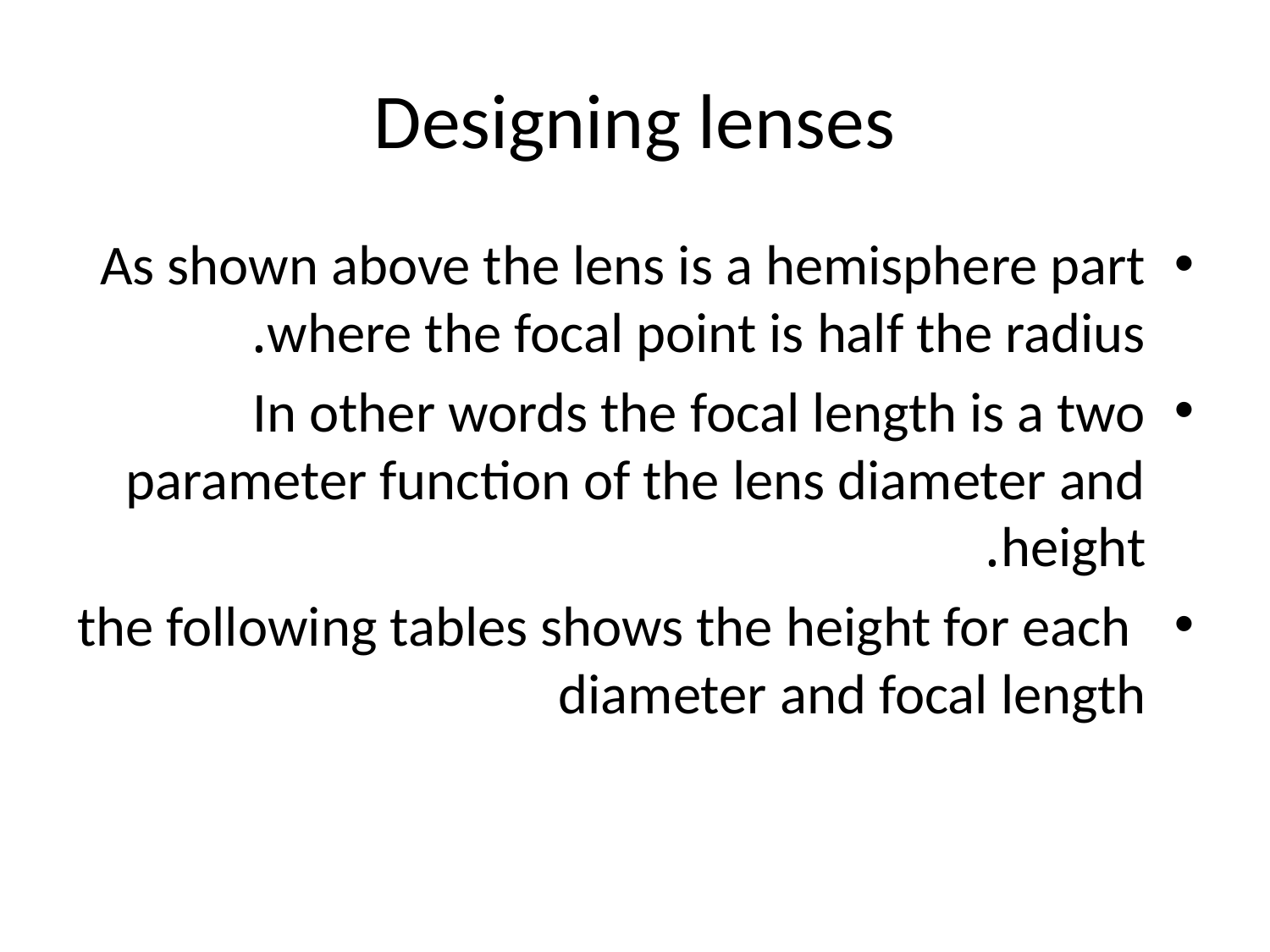

# Designing lenses
As shown above the lens is a hemisphere part where the focal point is half the radius.
In other words the focal length is a two parameter function of the lens diameter and height.
 the following tables shows the height for each diameter and focal length